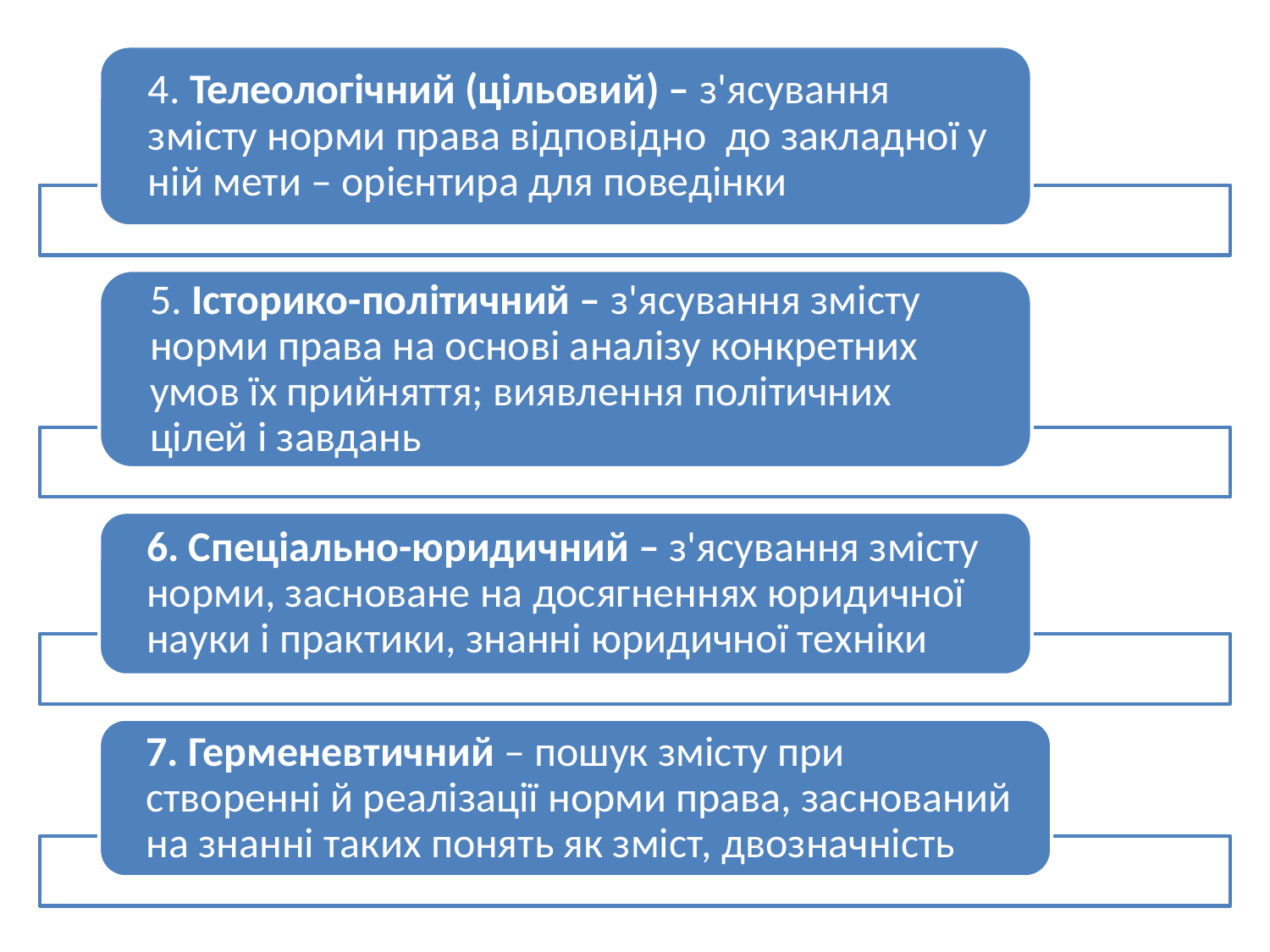

4. Телеологічний (цільовий) – з'ясування змісту норми права відповідно  до закладної у ній мети – орієнтира для поведінки
5. Історико-політичний – з'ясування змісту норми права на основі аналізу конкретних умов їх прийняття; виявлення політичних цілей і завдань
6. Спеціально-юридичний – з'ясування змісту норми, засноване на досягненнях юридичної науки і практики, знанні юридичної техніки
7. Герменевтичний – пошук змісту при створенні й реалізації норми права, заснований на знанні таких понять як зміст, двозначність